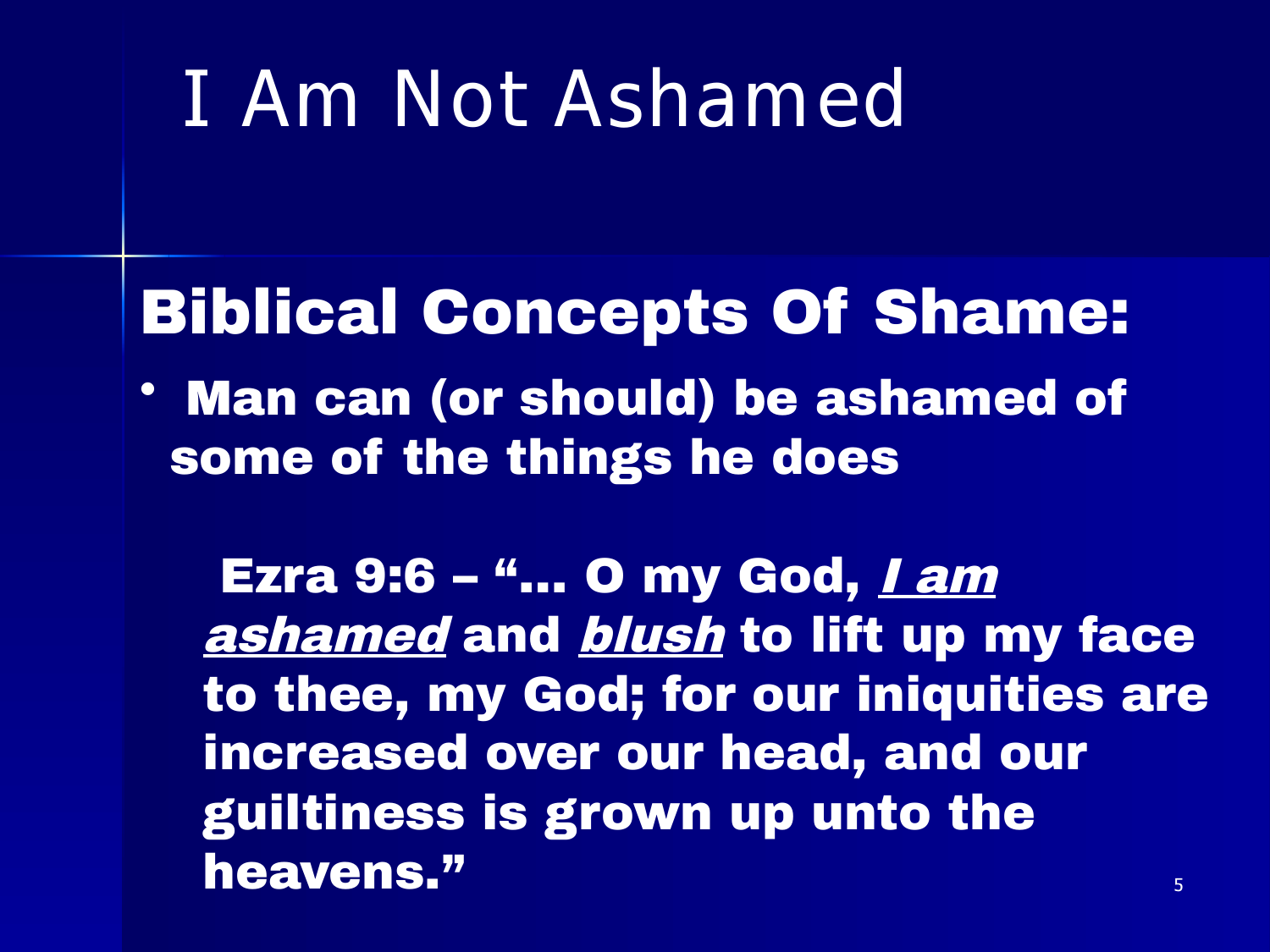

# I Am Not Ashamed
Biblical Concepts Of Shame:
 Man can (or should) be ashamed of some of the things he does

 Ezra 9:6 – “… O my God, I am ashamed and blush to lift up my face to thee, my God; for our iniquities are increased over our head, and our guiltiness is grown up unto the heavens.”
5